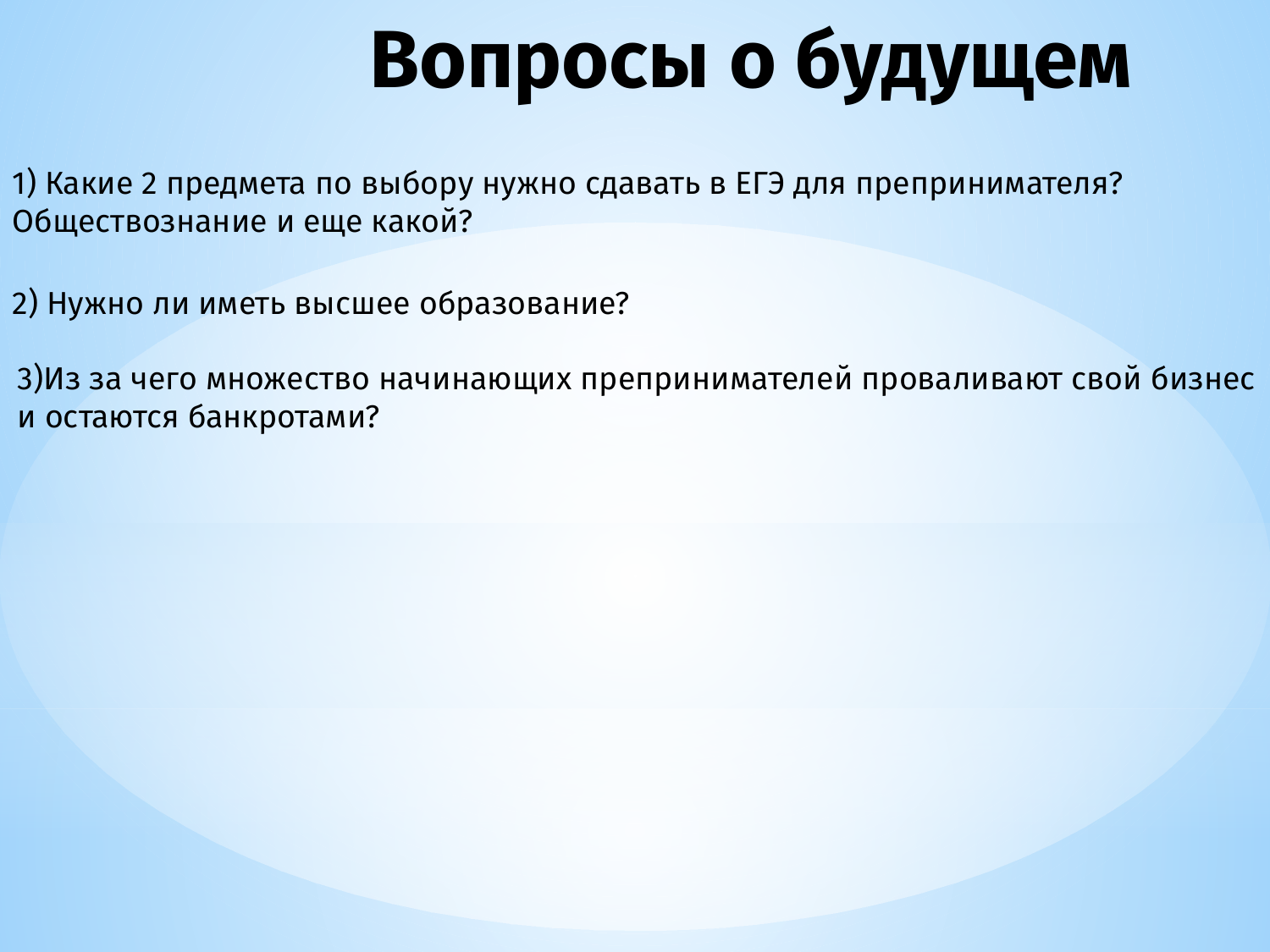

# Вопросы о будущем
1) Какие 2 предмета по выбору нужно сдавать в ЕГЭ для препринимателя? Обществознание и еще какой?
2) Нужно ли иметь высшее образование?
3)Из за чего множество начинающих препринимателей проваливают свой бизнес и остаются банкротами?